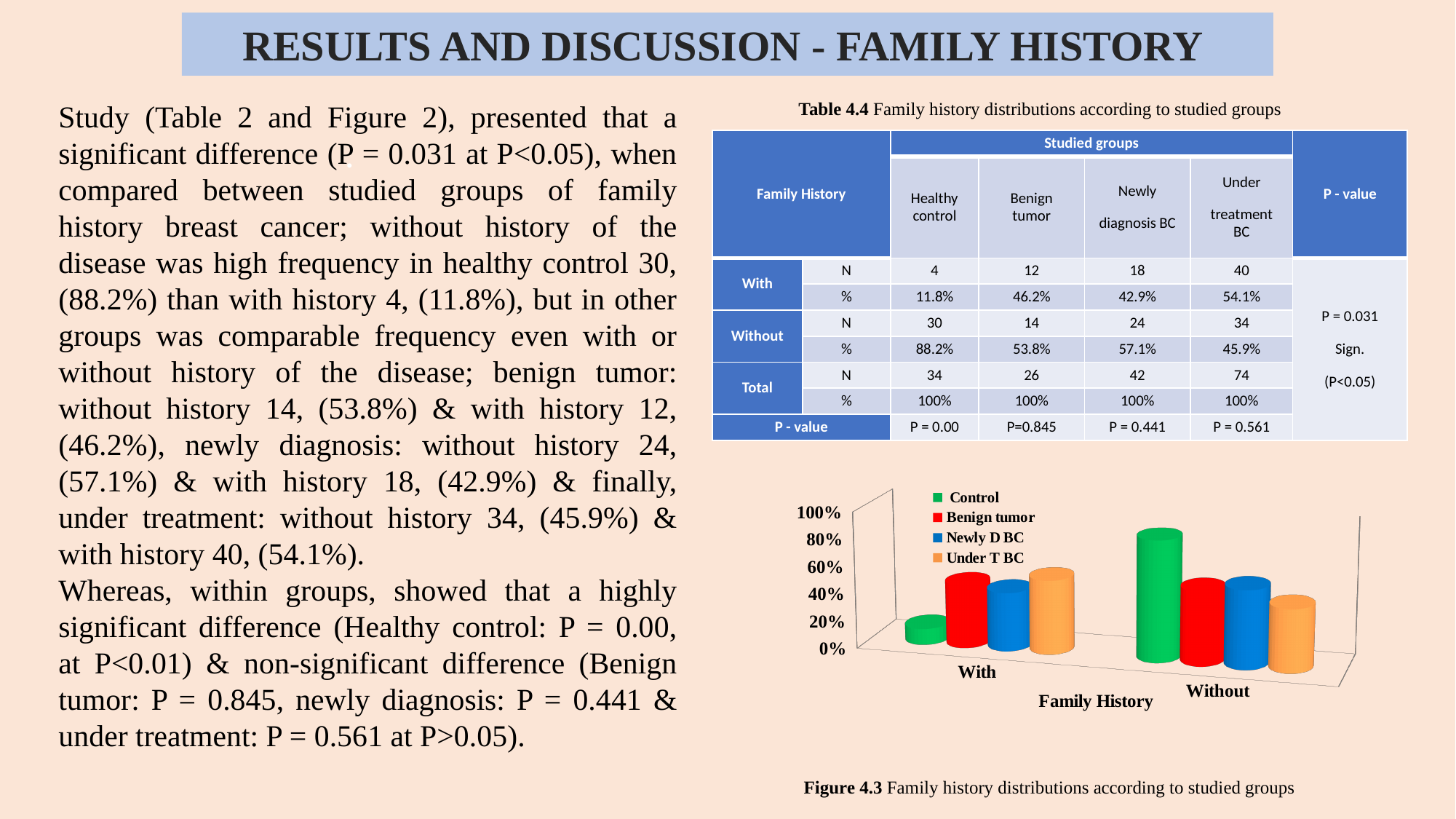

# RESULTS AND DISCUSSION - FAMILY HISTORY
Study (Table 2 and Figure 2), presented that a significant difference (P = 0.031 at P<0.05), when compared between studied groups of family history breast cancer; without history of the disease was high frequency in healthy control 30, (88.2%) than with history 4, (11.8%), but in other groups was comparable frequency even with or without history of the disease; benign tumor: without history 14, (53.8%) & with history 12, (46.2%), newly diagnosis: without history 24, (57.1%) & with history 18, (42.9%) & finally, under treatment: without history 34, (45.9%) & with history 40, (54.1%).
Whereas, within groups, showed that a highly significant difference (Healthy control: P = 0.00, at P<0.01) & non-significant difference (Benign tumor: P = 0.845, newly diagnosis: P = 0.441 & under treatment: P = 0.561 at P>0.05).
Table ‎4.4 Family history distributions according to studied groups
.
| Family History |  | Studied groups |  |  |  | P - value |
| --- | --- | --- | --- | --- | --- | --- |
|  |  | Healthy control | Benign tumor | Newly diagnosis BC | Under treatment BC |  |
| With | N | 4 | 12 | 18 | 40 | P = 0.031 Sign. (P<0.05) |
|  | % | 11.8% | 46.2% | 42.9% | 54.1% |  |
| Without | N | 30 | 14 | 24 | 34 |  |
|  | % | 88.2% | 53.8% | 57.1% | 45.9% |  |
| Total | N | 34 | 26 | 42 | 74 |  |
|  | % | 100% | 100% | 100% | 100% |  |
| P - value |  | P = 0.00 | P=0.845 | P = 0.441 | P = 0.561 |  |

[unsupported chart]

Figure ‎4.3 Family history distributions according to studied groups